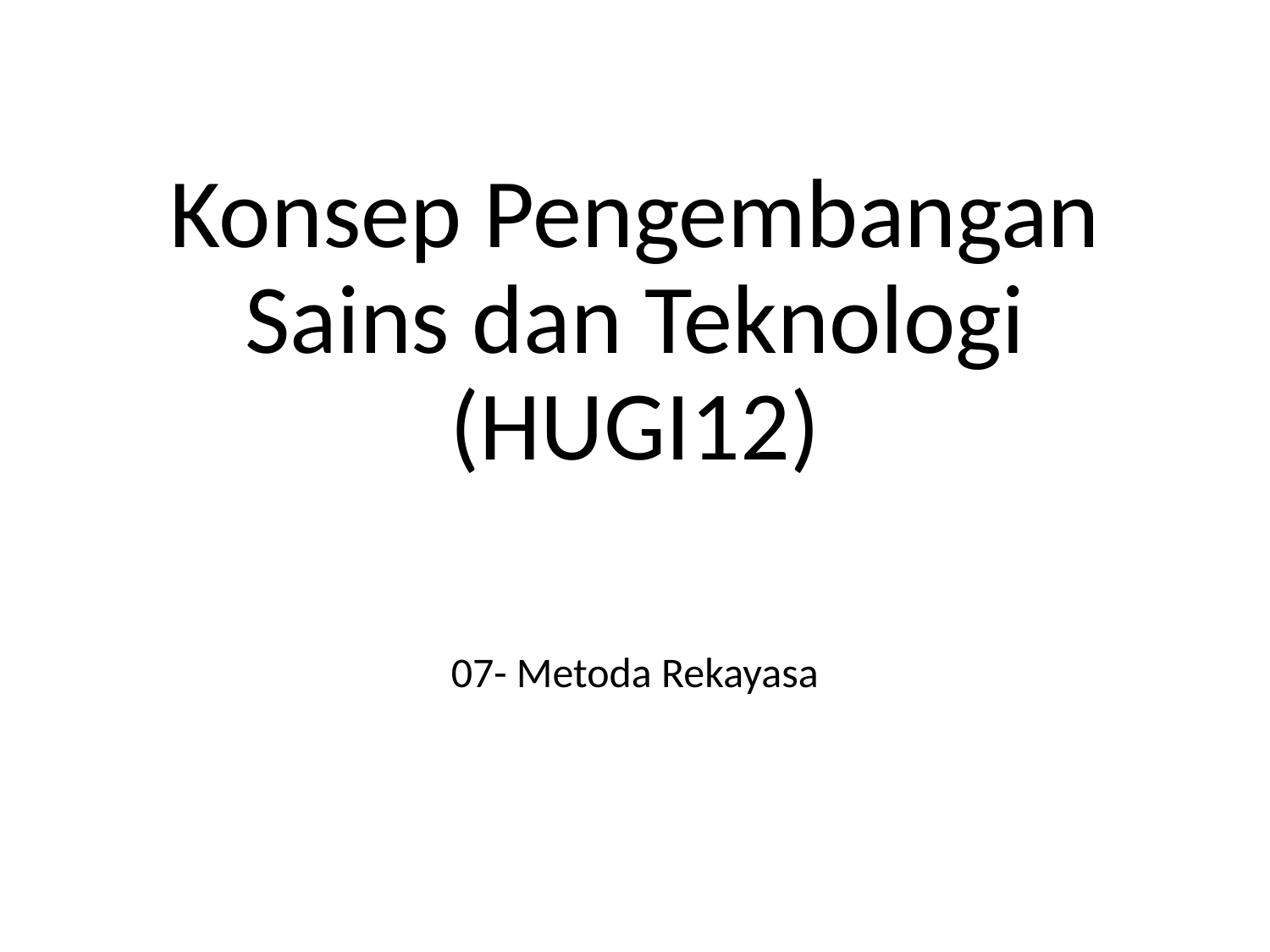

# Konsep Pengembangan Sains dan Teknologi (HUGI12)
07- Metoda Rekayasa